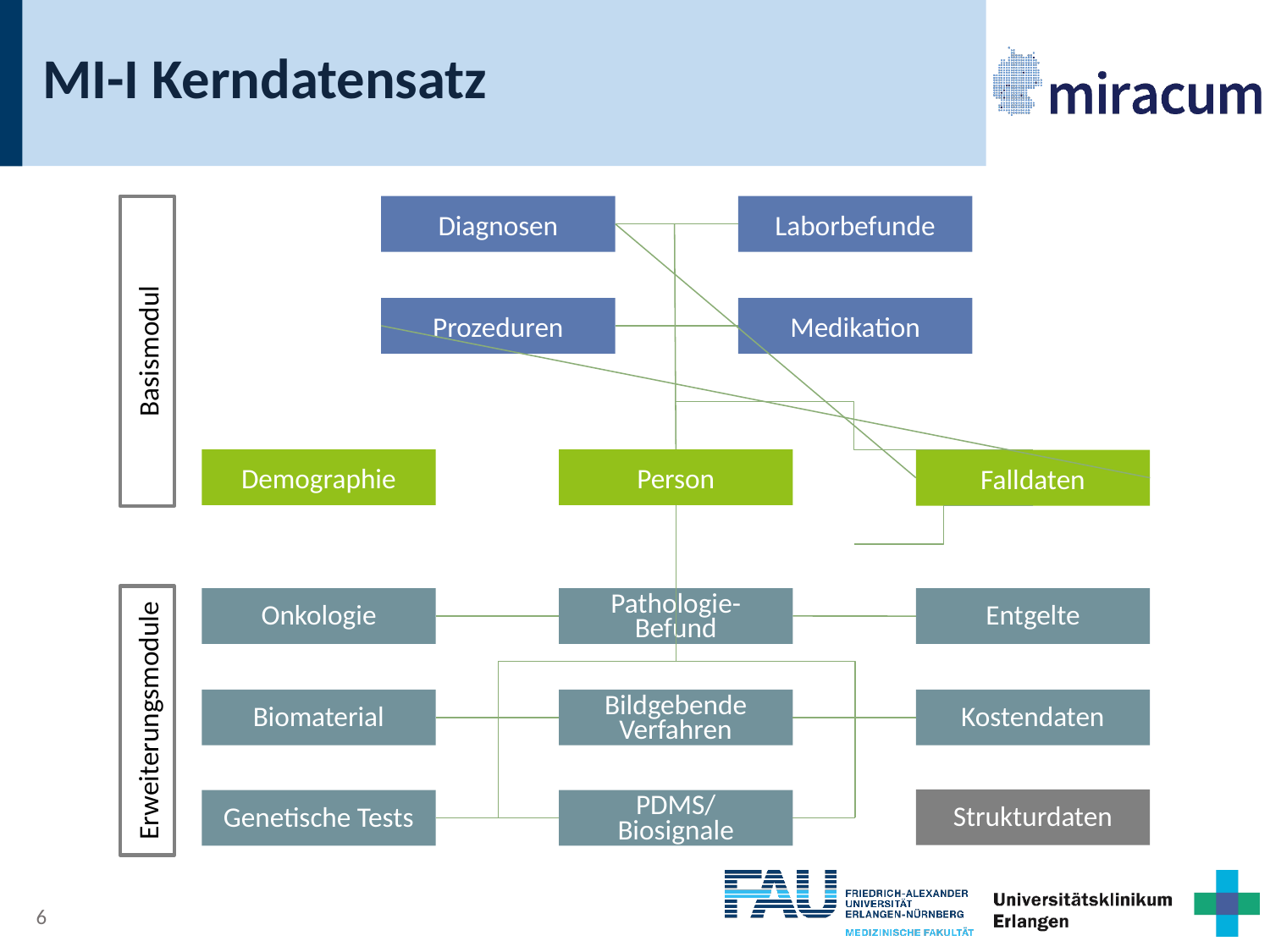

# MI-I Kerndatensatz
Diagnosen
Laborbefunde
Prozeduren
Medikation
Basismodul
Demographie
Person
Falldaten
Onkologie
Pathologie-Befund
Entgelte
Kostendaten
Biomaterial
Bildgebende Verfahren
Erweiterungsmodule
Strukturdaten
Genetische Tests
PDMS/
Biosignale